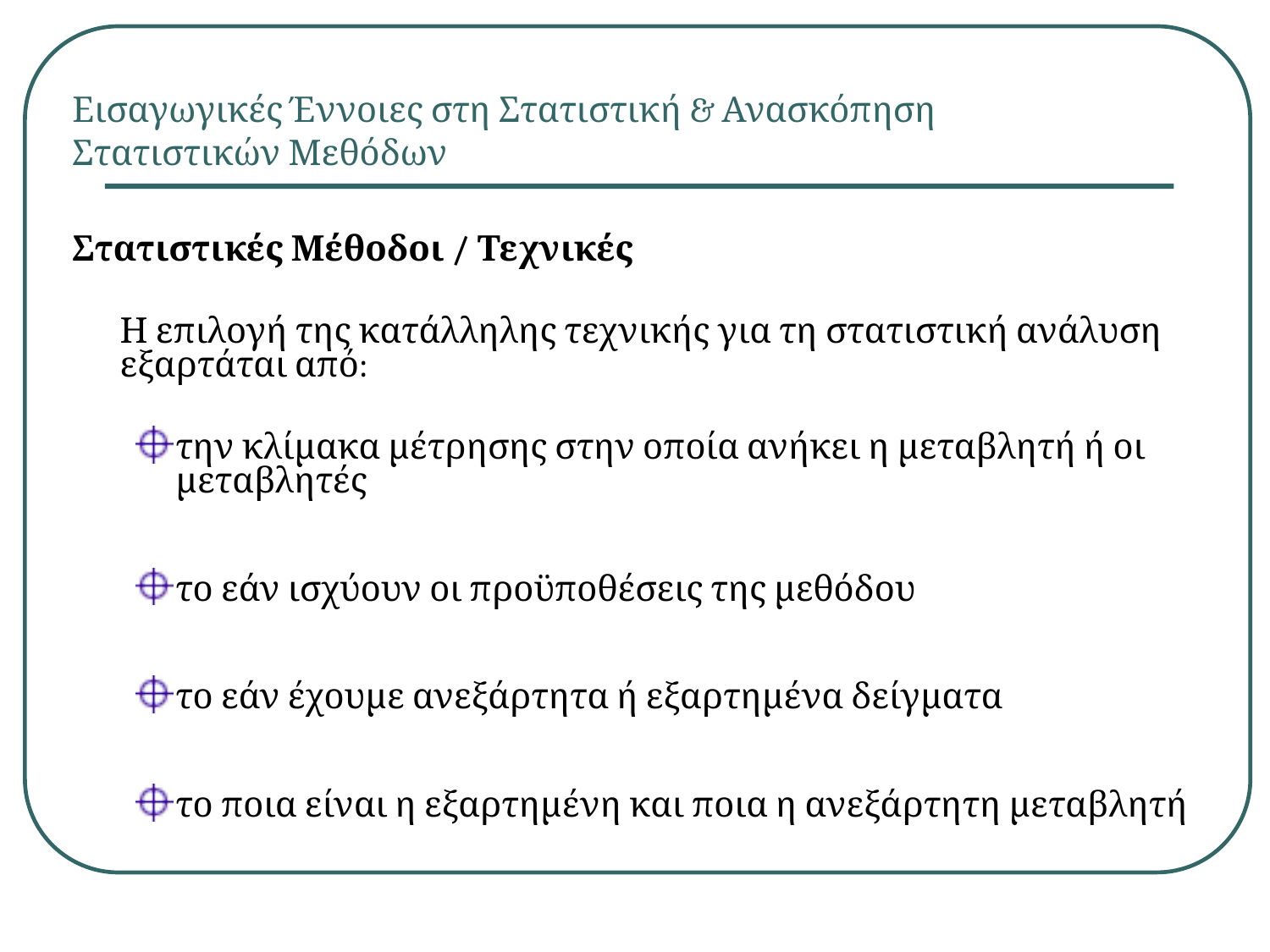

# Εισαγωγικές Έννοιες στη Στατιστική & Ανασκόπηση Στατιστικών Μεθόδων
Στατιστικές Μέθοδοι / Τεχνικές

	Η επιλογή της κατάλληλης τεχνικής για τη στατιστική ανάλυση εξαρτάται από:

την κλίμακα μέτρησης στην οποία ανήκει η μεταβλητή ή οι μεταβλητές

το εάν ισχύουν οι προϋποθέσεις της μεθόδου

το εάν έχουμε ανεξάρτητα ή εξαρτημένα δείγματα

το ποια είναι η εξαρτημένη και ποια η ανεξάρτητη μεταβλητή